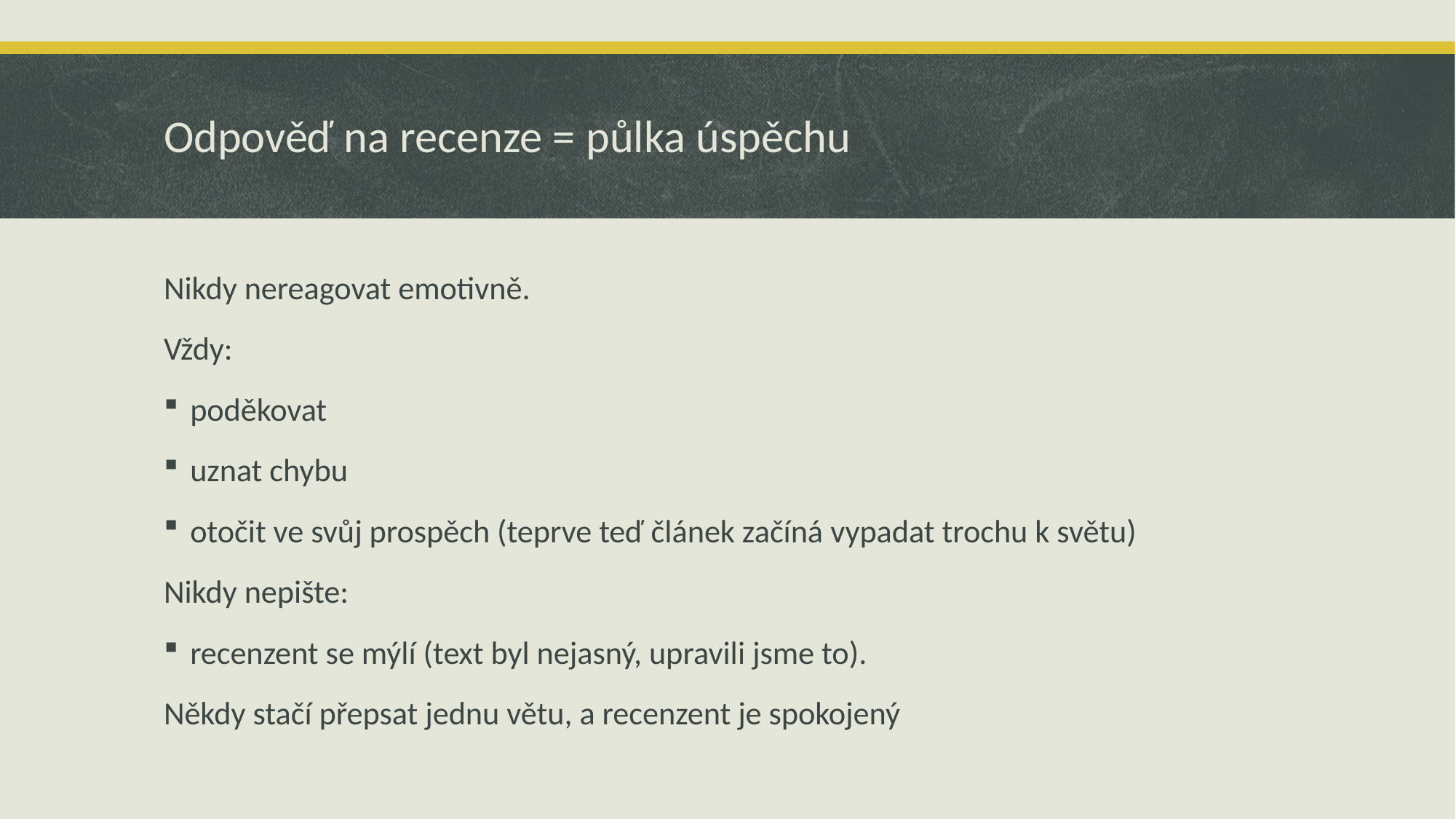

# Odpověď na recenze = půlka úspěchu
Nikdy nereagovat emotivně.
Vždy:
poděkovat
uznat chybu
otočit ve svůj prospěch (teprve teď článek začíná vypadat trochu k světu)
Nikdy nepište:
recenzent se mýlí (text byl nejasný, upravili jsme to).
Někdy stačí přepsat jednu větu, a recenzent je spokojený